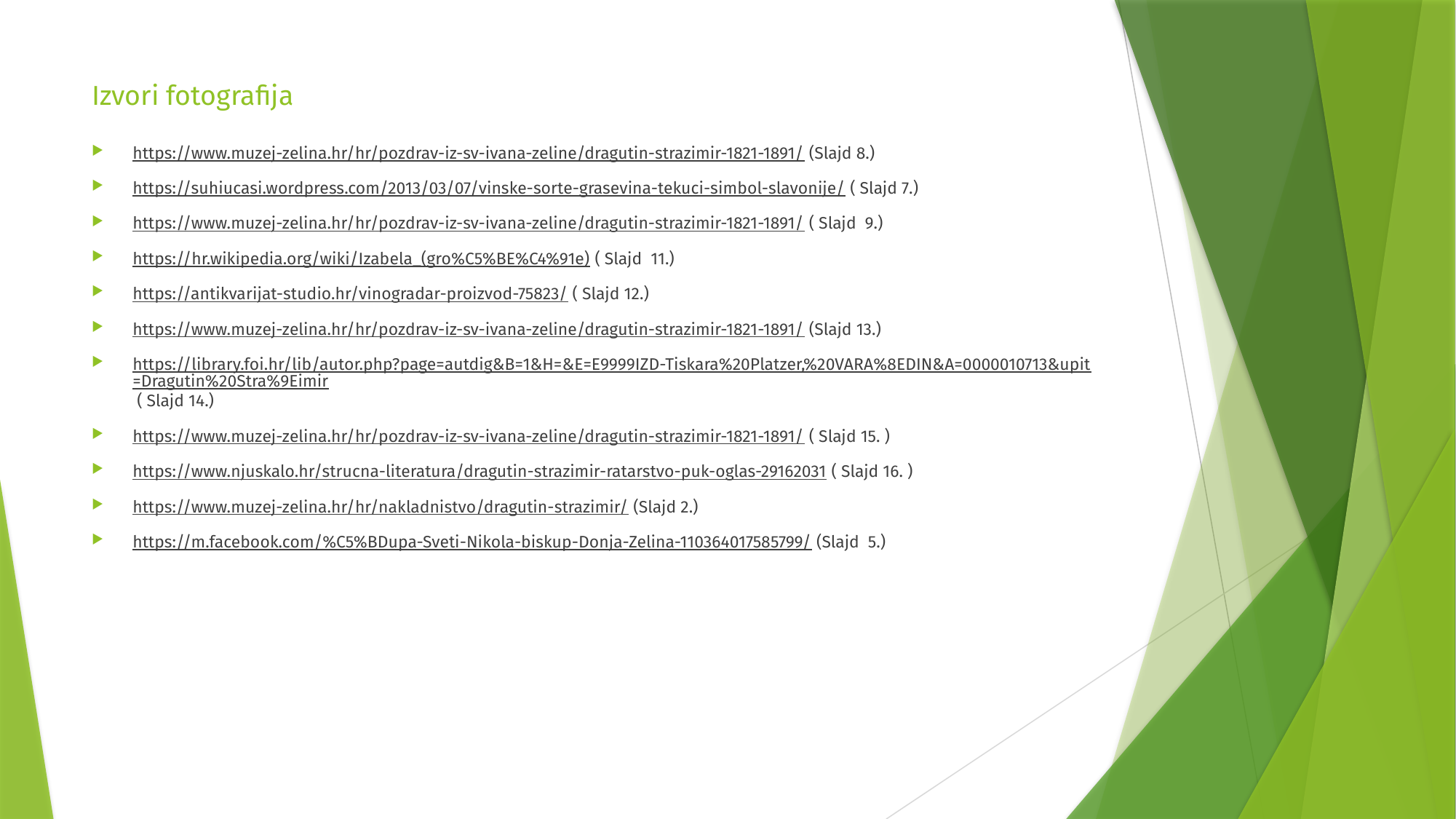

# Izvori fotografija
https://www.muzej-zelina.hr/hr/pozdrav-iz-sv-ivana-zeline/dragutin-strazimir-1821-1891/ (Slajd 8.)
https://suhiucasi.wordpress.com/2013/03/07/vinske-sorte-grasevina-tekuci-simbol-slavonije/ ( Slajd 7.)
https://www.muzej-zelina.hr/hr/pozdrav-iz-sv-ivana-zeline/dragutin-strazimir-1821-1891/ ( Slajd  9.)
https://hr.wikipedia.org/wiki/Izabela_(gro%C5%BE%C4%91e) ( Slajd  11.)
https://antikvarijat-studio.hr/vinogradar-proizvod-75823/ ( Slajd 12.)
https://www.muzej-zelina.hr/hr/pozdrav-iz-sv-ivana-zeline/dragutin-strazimir-1821-1891/ (Slajd 13.)
https://library.foi.hr/lib/autor.php?page=autdig&B=1&H=&E=E9999IZD-Tiskara%20Platzer,%20VARA%8EDIN&A=0000010713&upit=Dragutin%20Stra%9Eimir ( Slajd 14.)
https://www.muzej-zelina.hr/hr/pozdrav-iz-sv-ivana-zeline/dragutin-strazimir-1821-1891/ ( Slajd 15. )
https://www.njuskalo.hr/strucna-literatura/dragutin-strazimir-ratarstvo-puk-oglas-29162031 ( Slajd 16. )
https://www.muzej-zelina.hr/hr/nakladnistvo/dragutin-strazimir/ (Slajd 2.)
https://m.facebook.com/%C5%BDupa-Sveti-Nikola-biskup-Donja-Zelina-110364017585799/ (Slajd  5.)